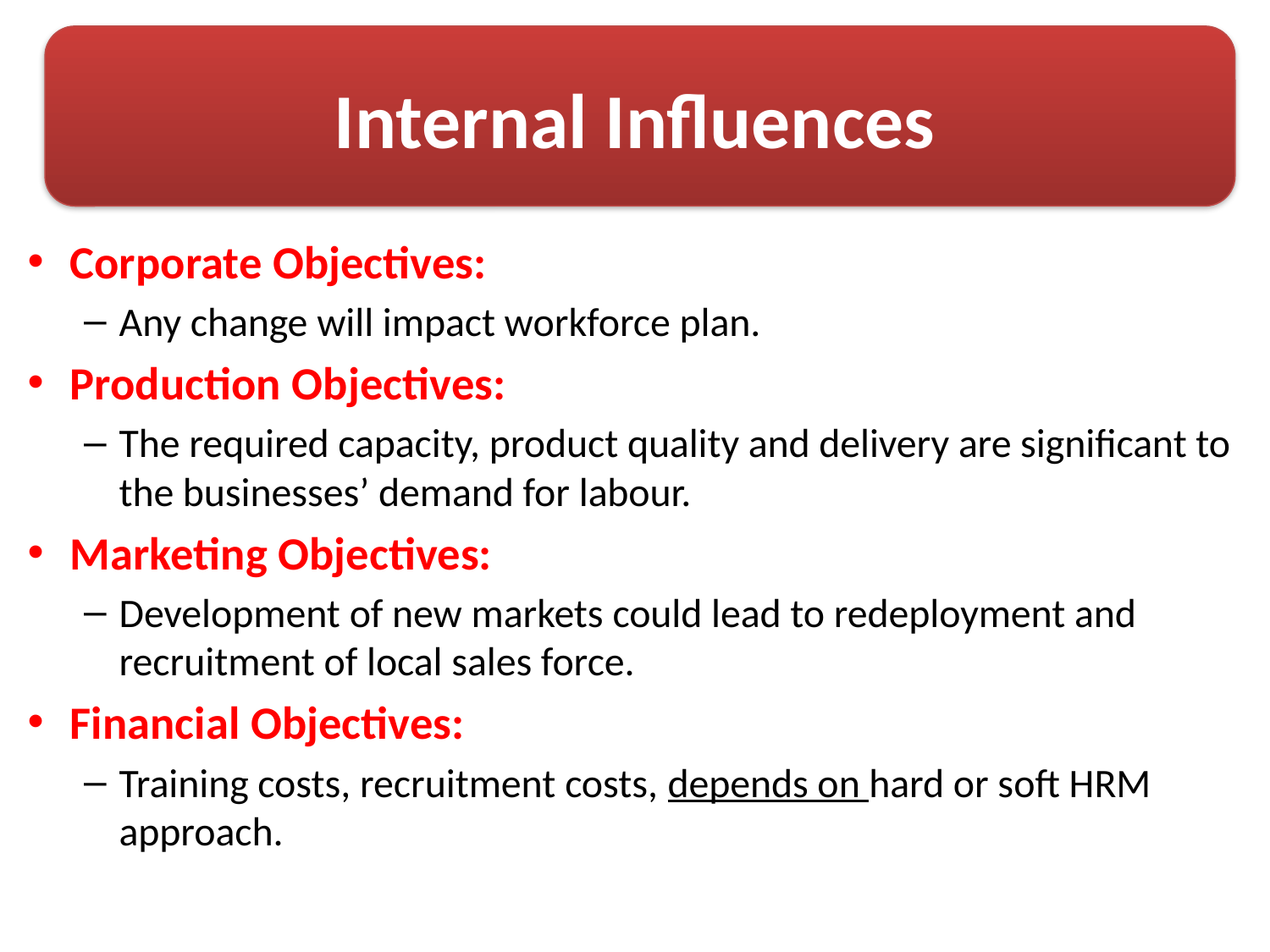

# Internal Influences
Corporate Objectives:
Any change will impact workforce plan.
Production Objectives:
The required capacity, product quality and delivery are significant to the businesses’ demand for labour.
Marketing Objectives:
Development of new markets could lead to redeployment and recruitment of local sales force.
Financial Objectives:
Training costs, recruitment costs, depends on hard or soft HRM approach.